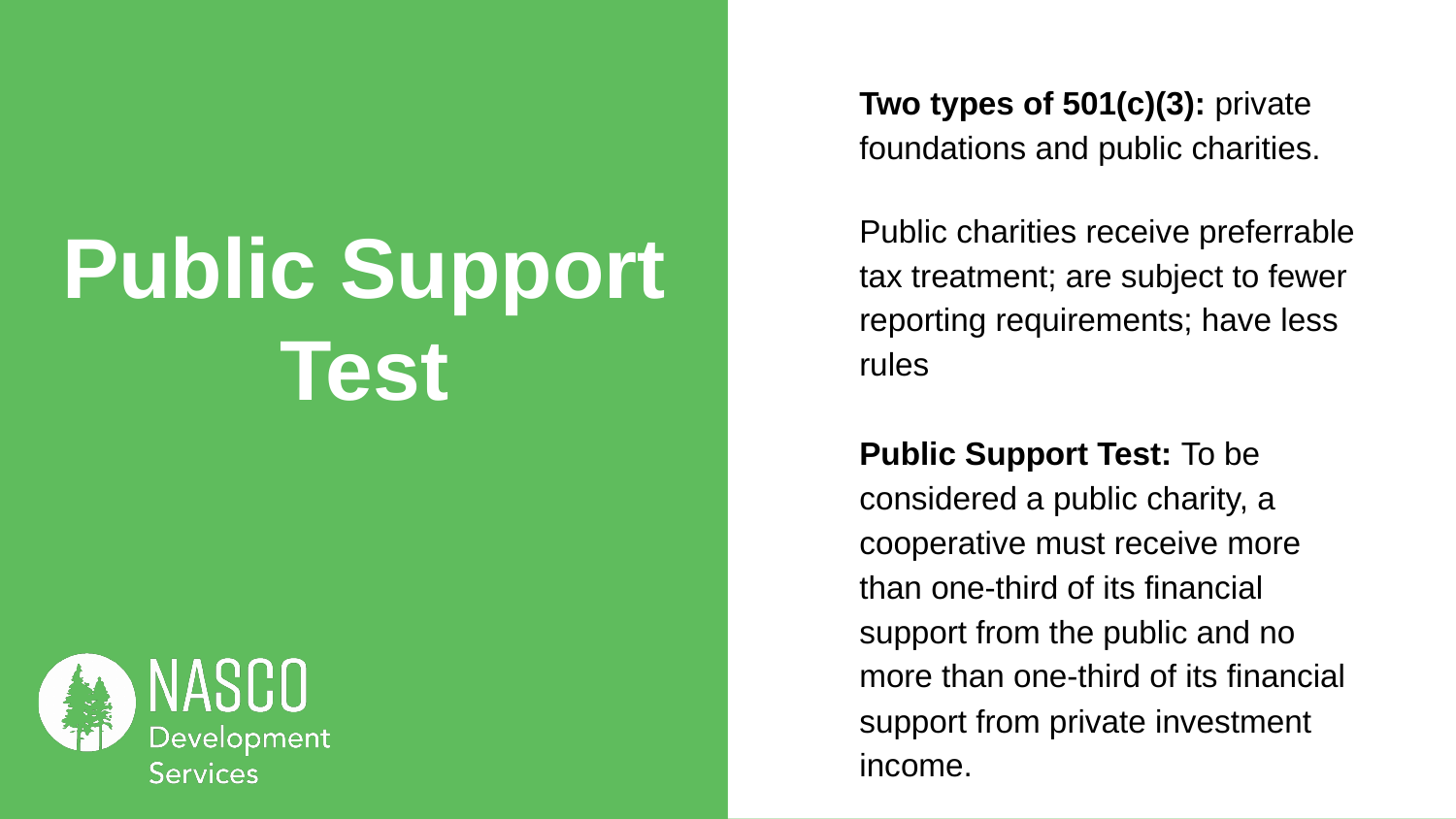

Two types of 501(c)(3): private foundations and public charities.
Public charities receive preferrable tax treatment; are subject to fewer reporting requirements; have less rules

Public Support Test: To be considered a public charity, a cooperative must receive more than one-third of its financial support from the public and no more than one-third of its financial support from private investment income.

# Public Support Test